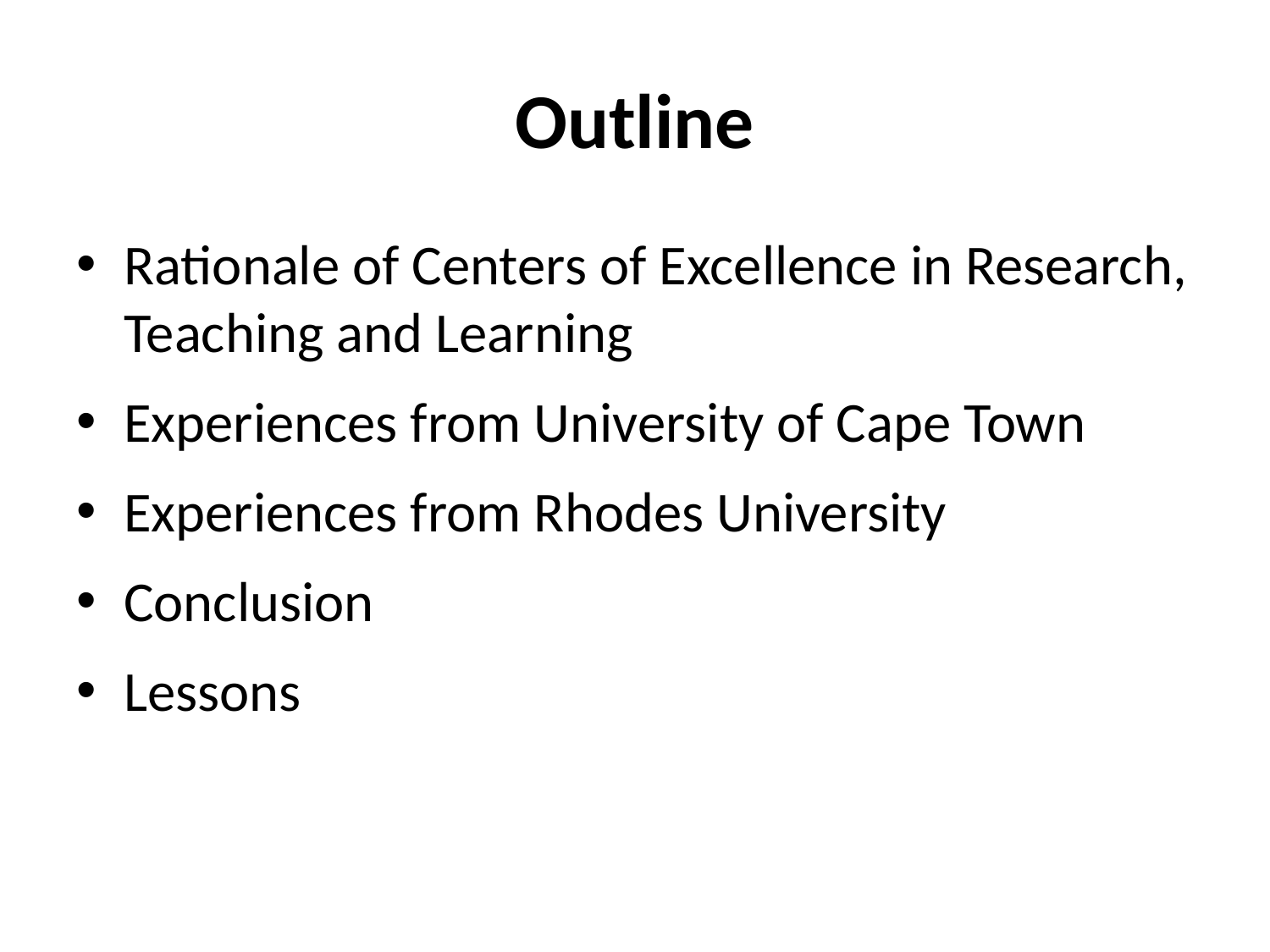

# Outline
Rationale of Centers of Excellence in Research, Teaching and Learning
Experiences from University of Cape Town
Experiences from Rhodes University
Conclusion
Lessons